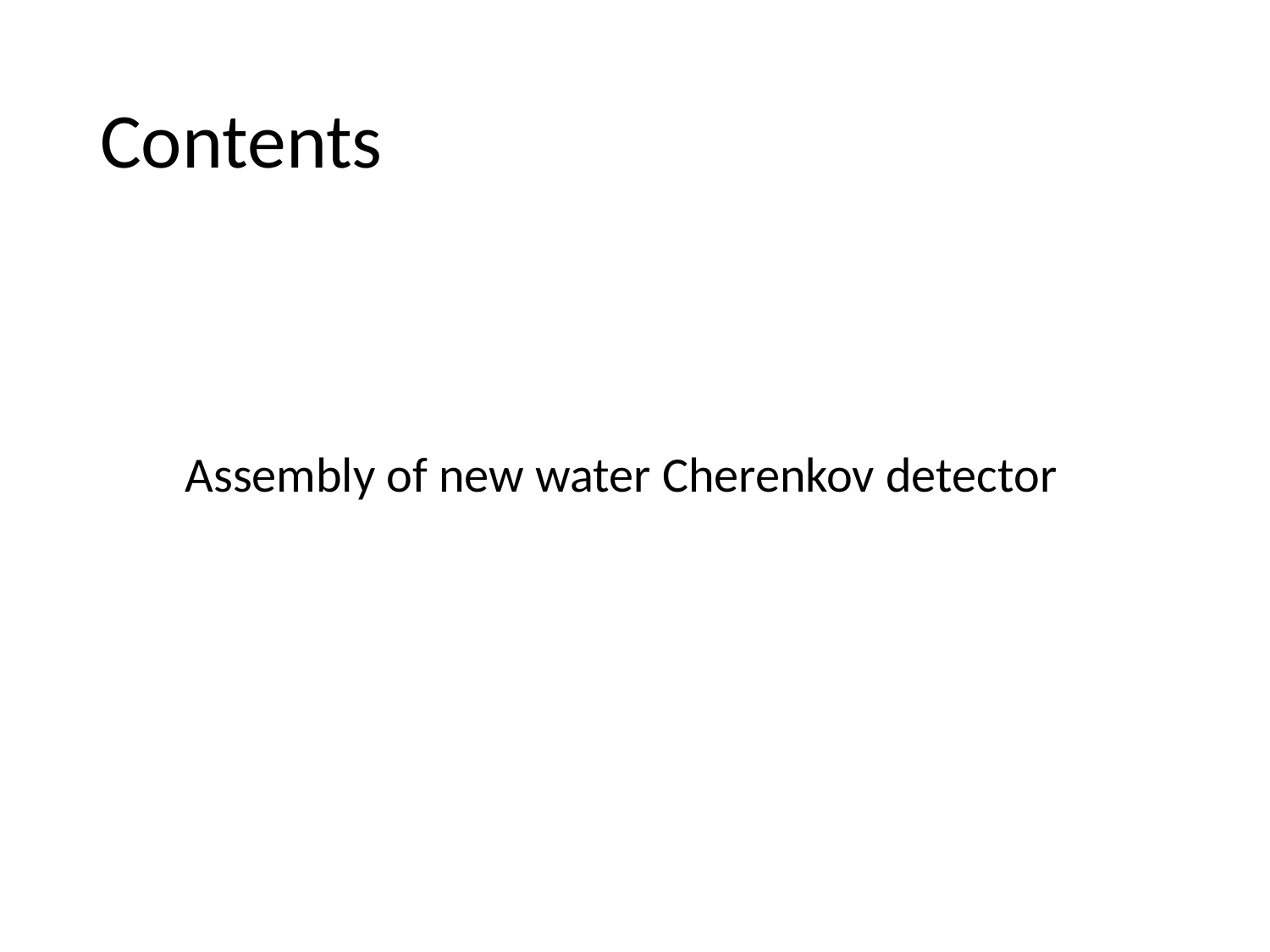

# Contents
Assembly of new water Cherenkov detector